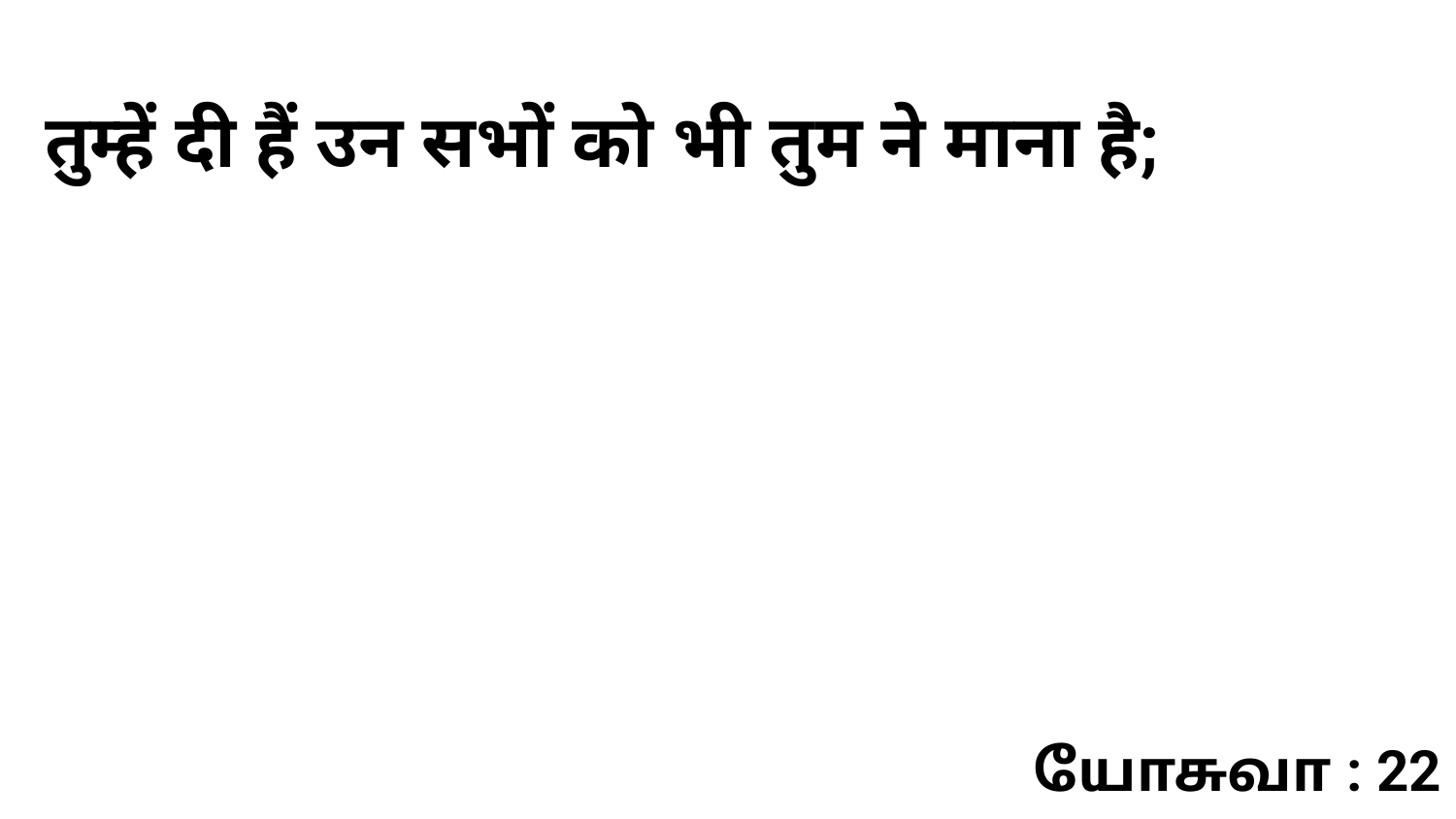

तुम्हें दी हैं उन सभों को भी तुम ने माना है;
யோசுவா : 22